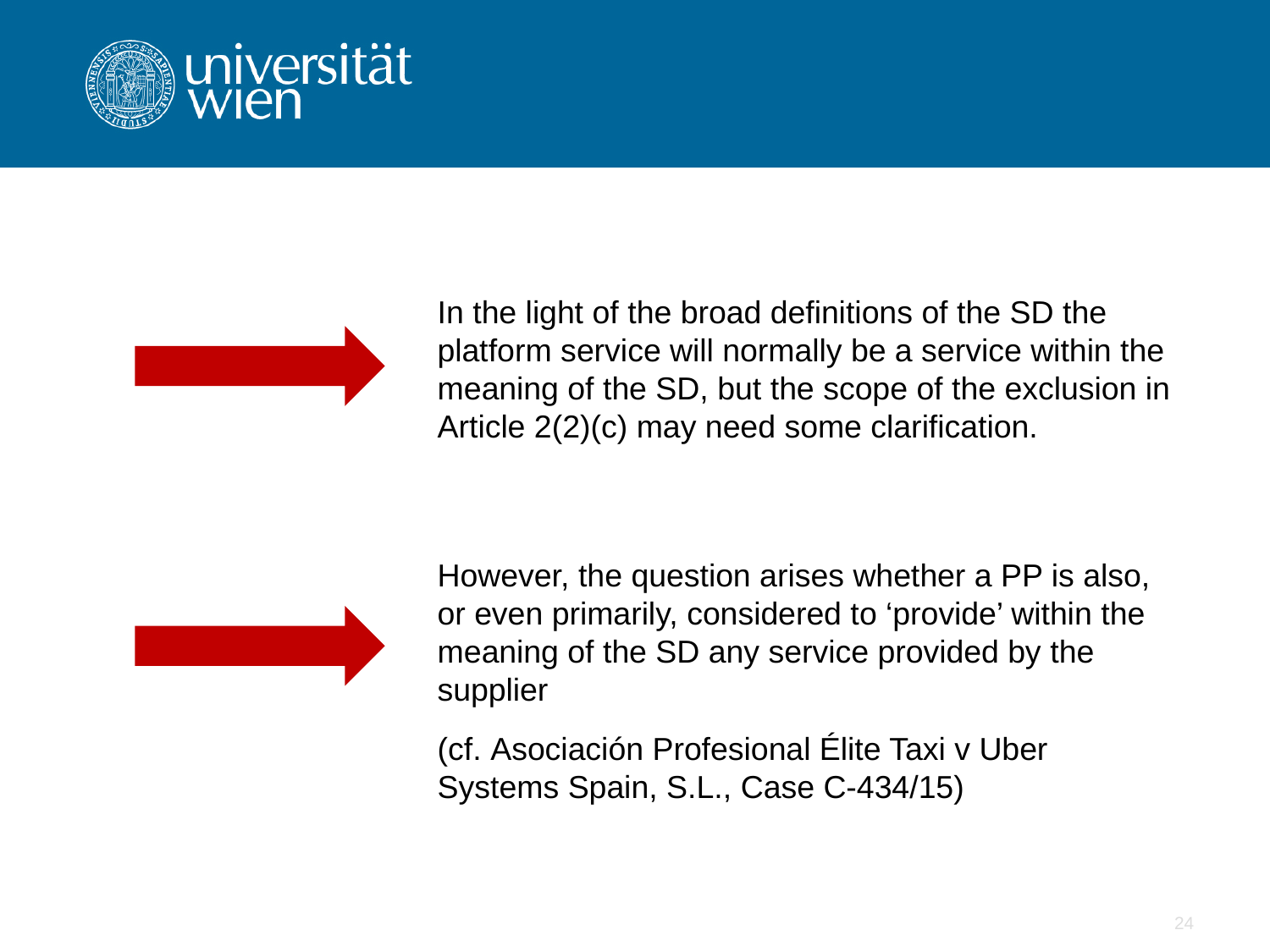

In the light of the broad definitions of the SD the platform service will normally be a service within the meaning of the SD, but the scope of the exclusion in Article 2(2)(c) may need some clarification.

However, the question arises whether a PP is also, or even primarily, considered to ‘provide’ within the meaning of the SD any service provided by the supplier
(cf. Asociación Profesional Élite Taxi v Uber Systems Spain, S.L., Case C-434/15)

24